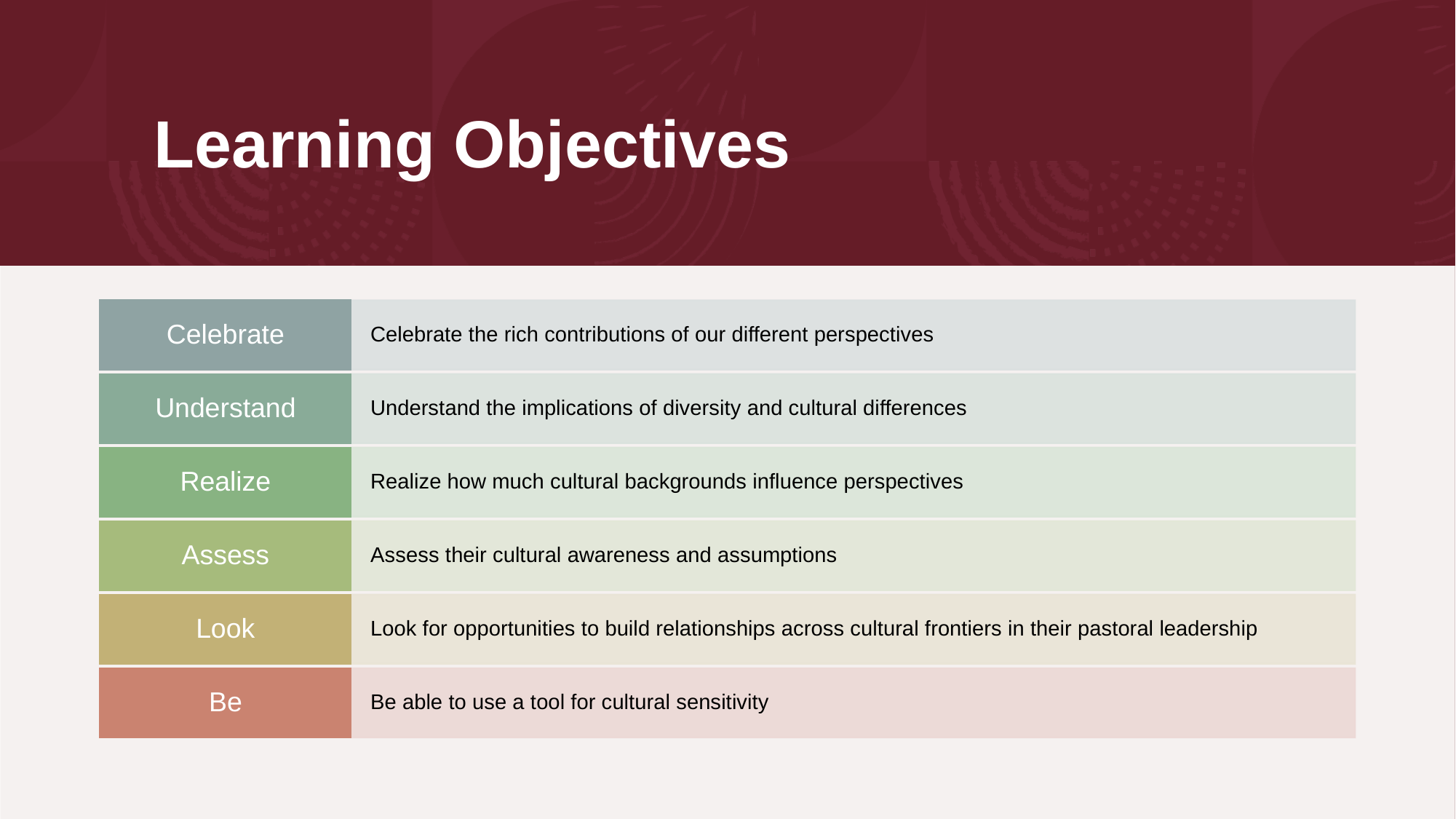

# Learning Objectives
Celebrate the rich contributions of our different perspectives
Celebrate
Understand the implications of diversity and cultural differences
Understand
Realize how much cultural backgrounds influence perspectives
Realize
Assess their cultural awareness and assumptions
Assess
Look for opportunities to build relationships across cultural frontiers in their pastoral leadership
Look
Be able to use a tool for cultural sensitivity
Be